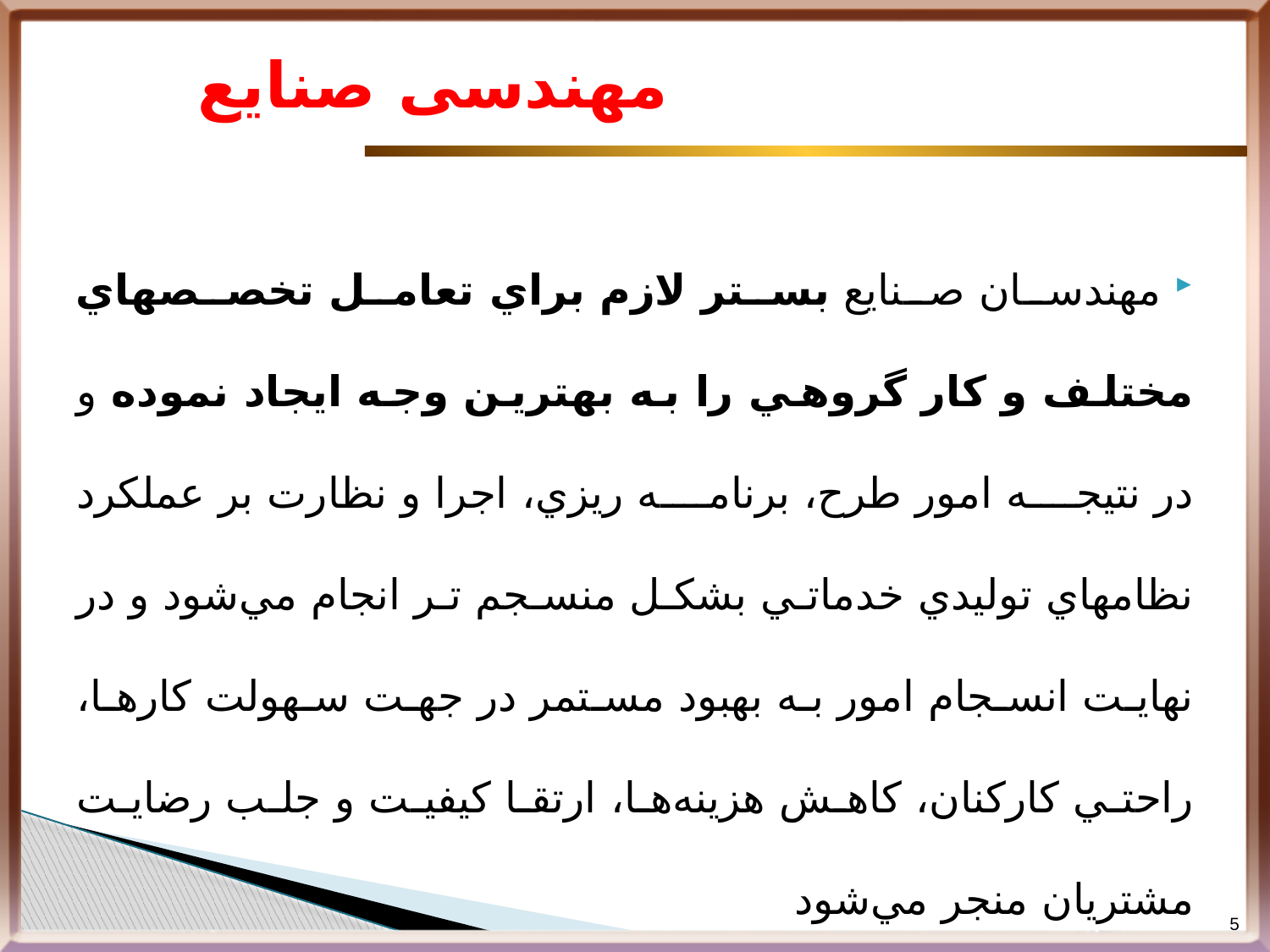

# مهندسی صنایع

 مهندسان صنايع بستر لازم براي تعامل تخصصهاي مختلف و كار گروهي را به بهترين وجه ايجاد نموده و در نتيجه امور طرح، برنامه ريزي، اجرا و نظارت بر عملكرد نظامهاي توليدي خدماتي بشكل منسجم تر انجام مي‌شود و در نهايت انسجام امور به بهبود مستمر در جهت سهولت كارها، راحتي كاركنان، كاهش هزينه‌ها، ارتقا كيفيت و جلب رضايت مشتريان منجر مي‌شود
5